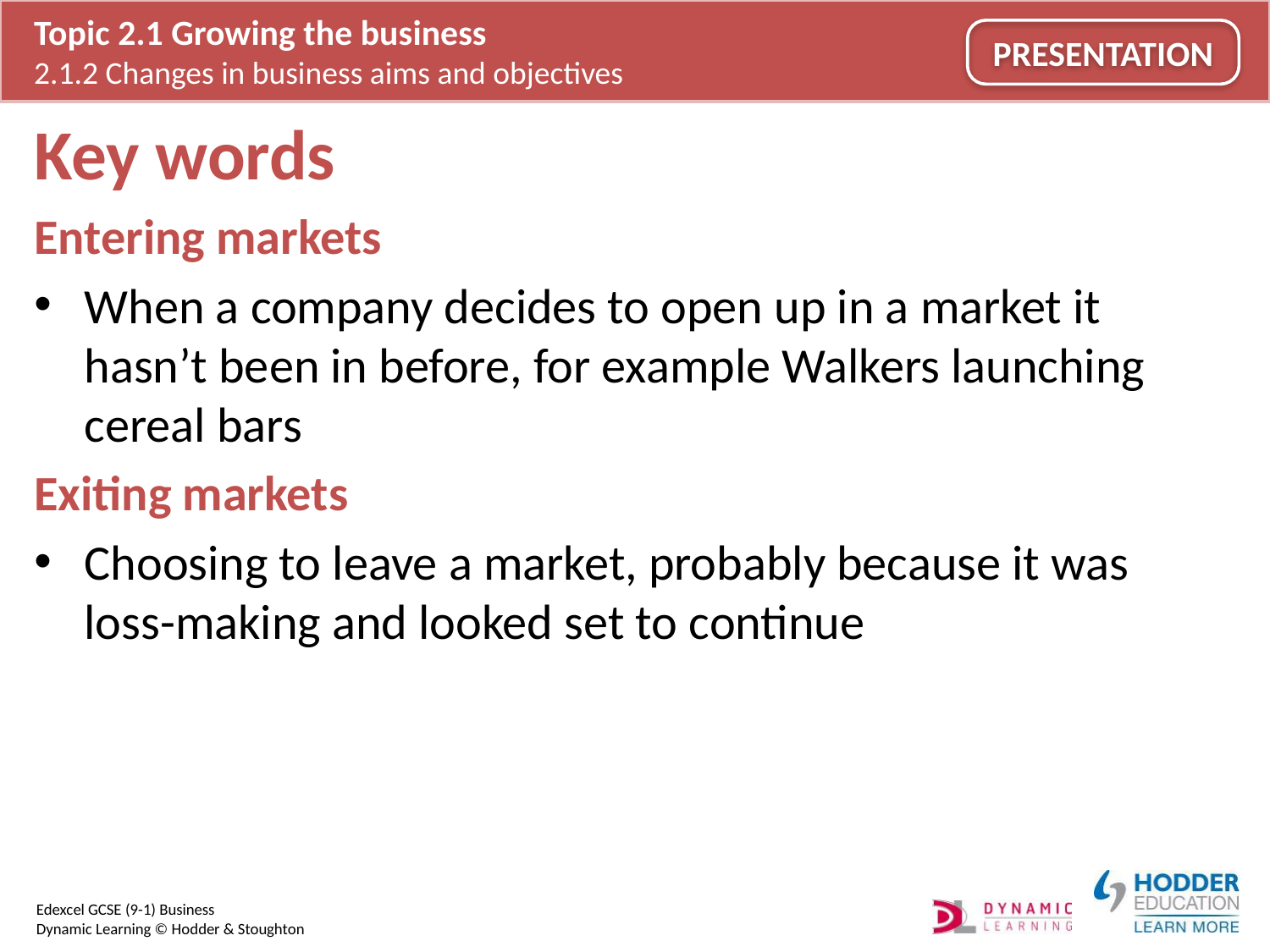

# Key words
Entering markets
When a company decides to open up in a market it hasn’t been in before, for example Walkers launching cereal bars
Exiting markets
Choosing to leave a market, probably because it was loss-making and looked set to continue